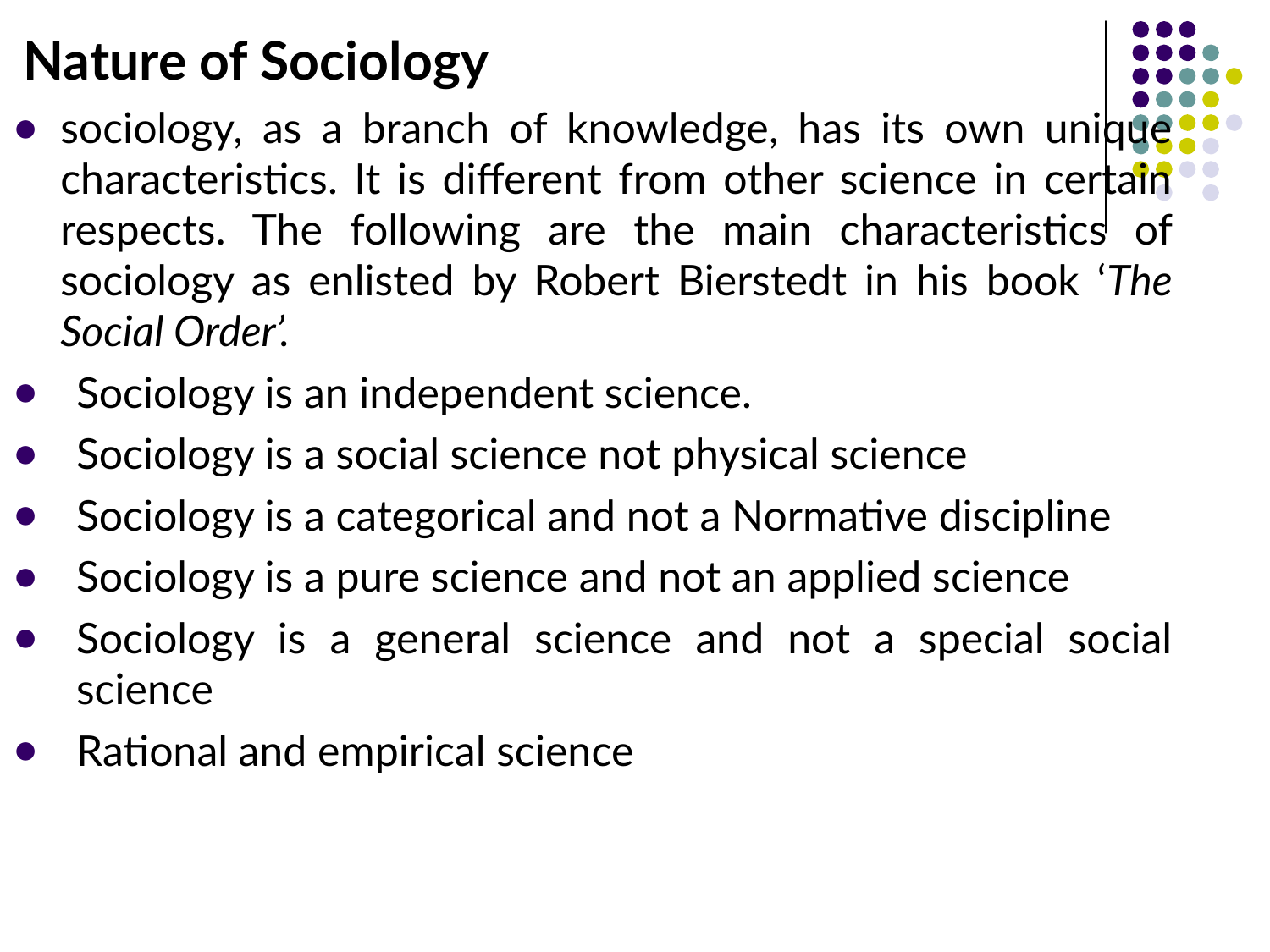

Nature of Sociology
sociology, as a branch of knowledge, has its own unique characteristics. It is different from other science in certain respects. The following are the main characteristics of sociology as enlisted by Robert Bierstedt in his book ‘The Social Order’.
Sociology is an independent science.
Sociology is a social science not physical science
Sociology is a categorical and not a Normative discipline
Sociology is a pure science and not an applied science
Sociology is a general science and not a special social science
Rational and empirical science